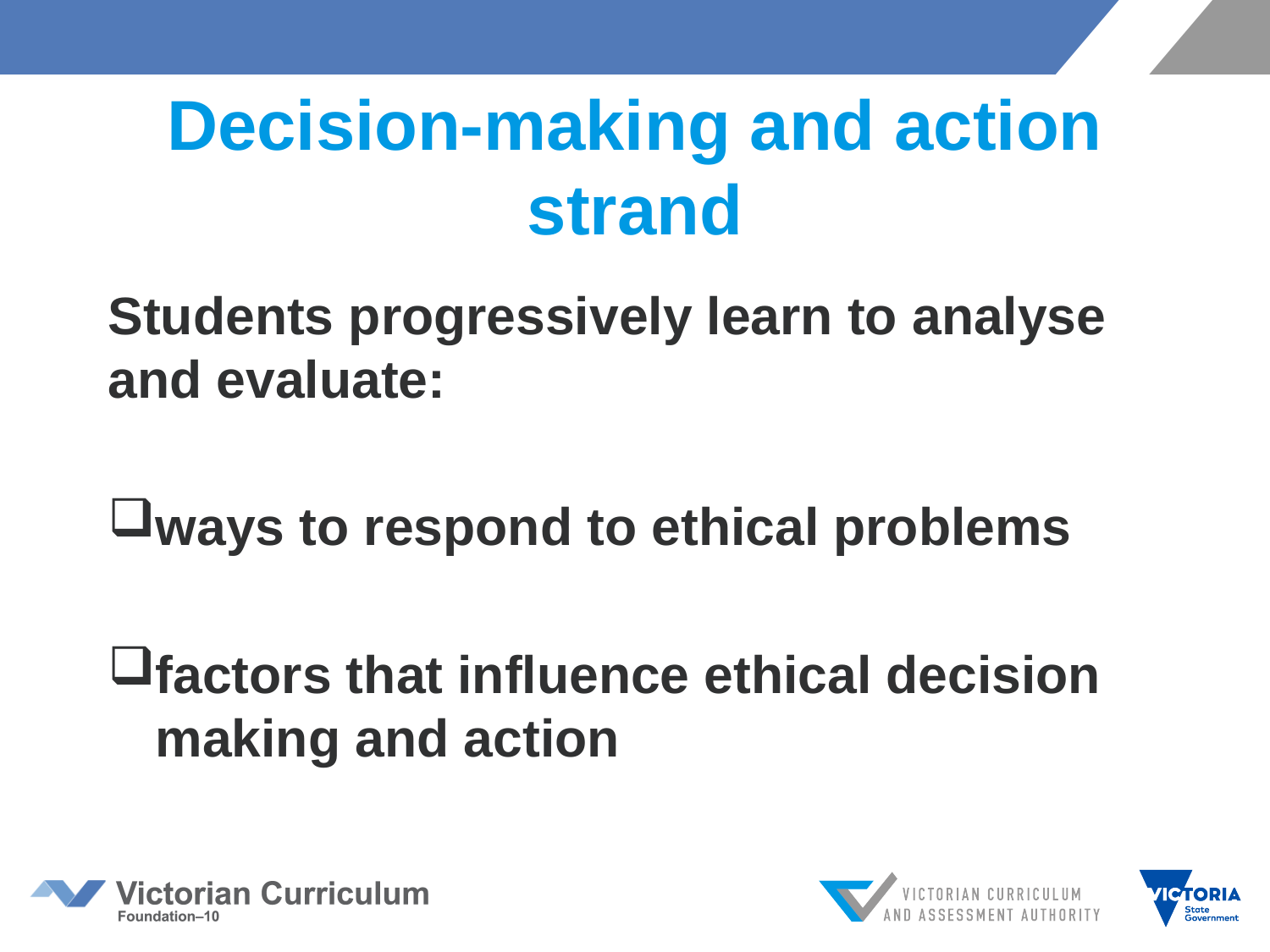

# Decision-making and action strand
Students progressively learn to analyse and evaluate:

ways to respond to ethical problems

factors that influence ethical decision making and action